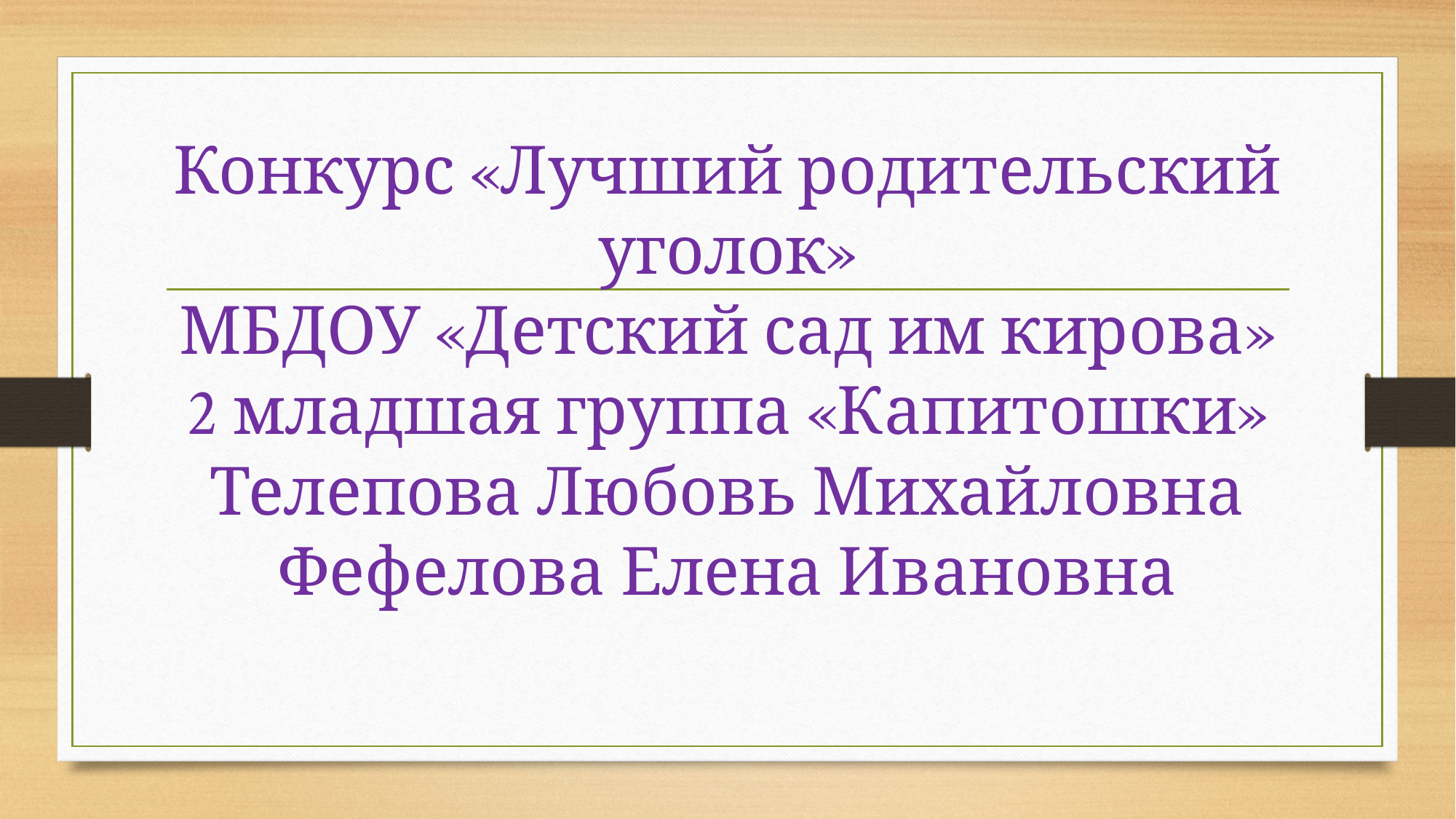

# Конкурс «Лучший родительский уголок» МБДОУ «Детский сад им кирова» 2 младшая группа «Капитошки» Телепова Любовь Михайловна Фефелова Елена Ивановна